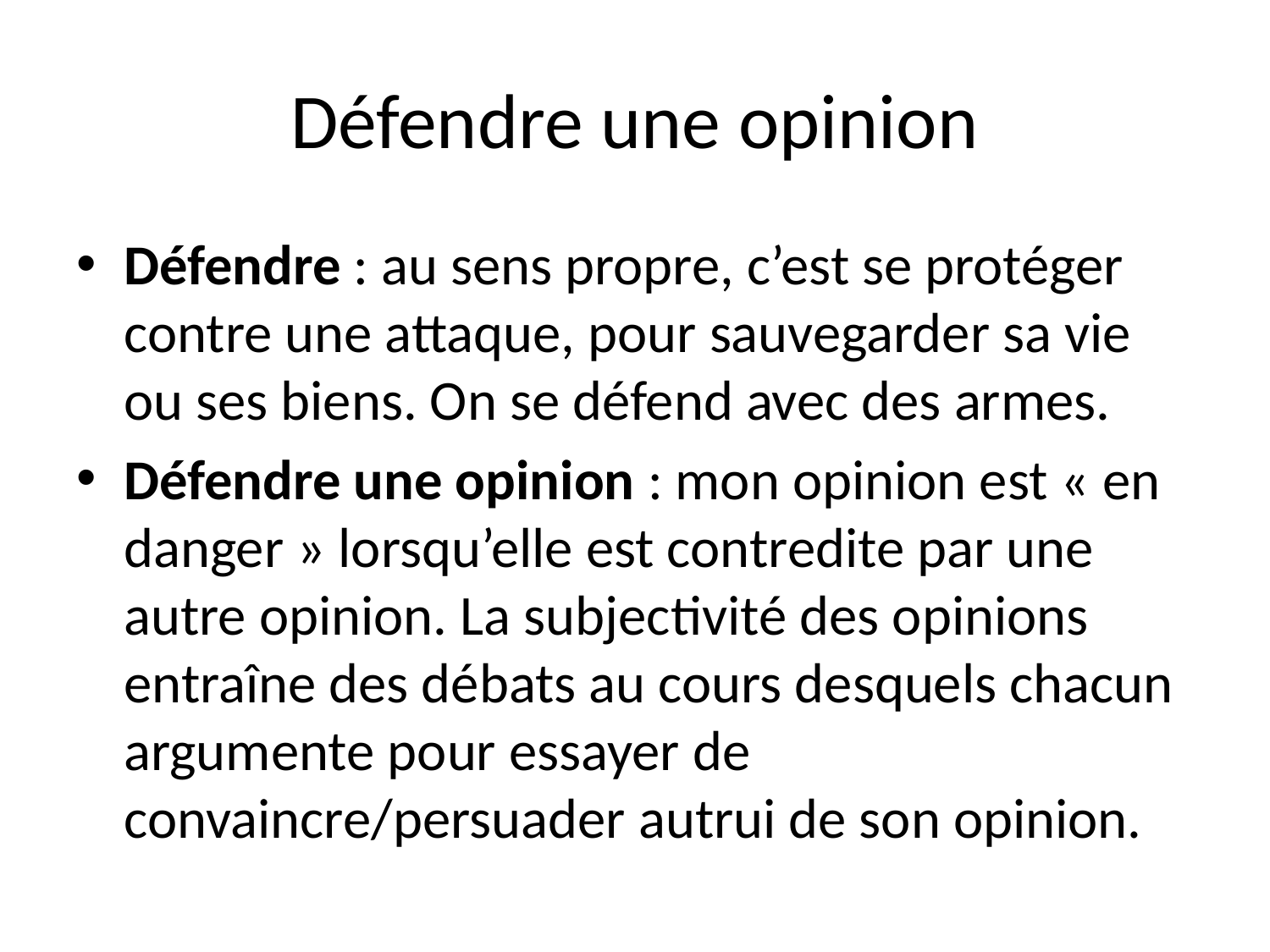

# Défendre une opinion
Défendre : au sens propre, c’est se protéger contre une attaque, pour sauvegarder sa vie ou ses biens. On se défend avec des armes.
Défendre une opinion : mon opinion est « en danger » lorsqu’elle est contredite par une autre opinion. La subjectivité des opinions entraîne des débats au cours desquels chacun argumente pour essayer de convaincre/persuader autrui de son opinion.